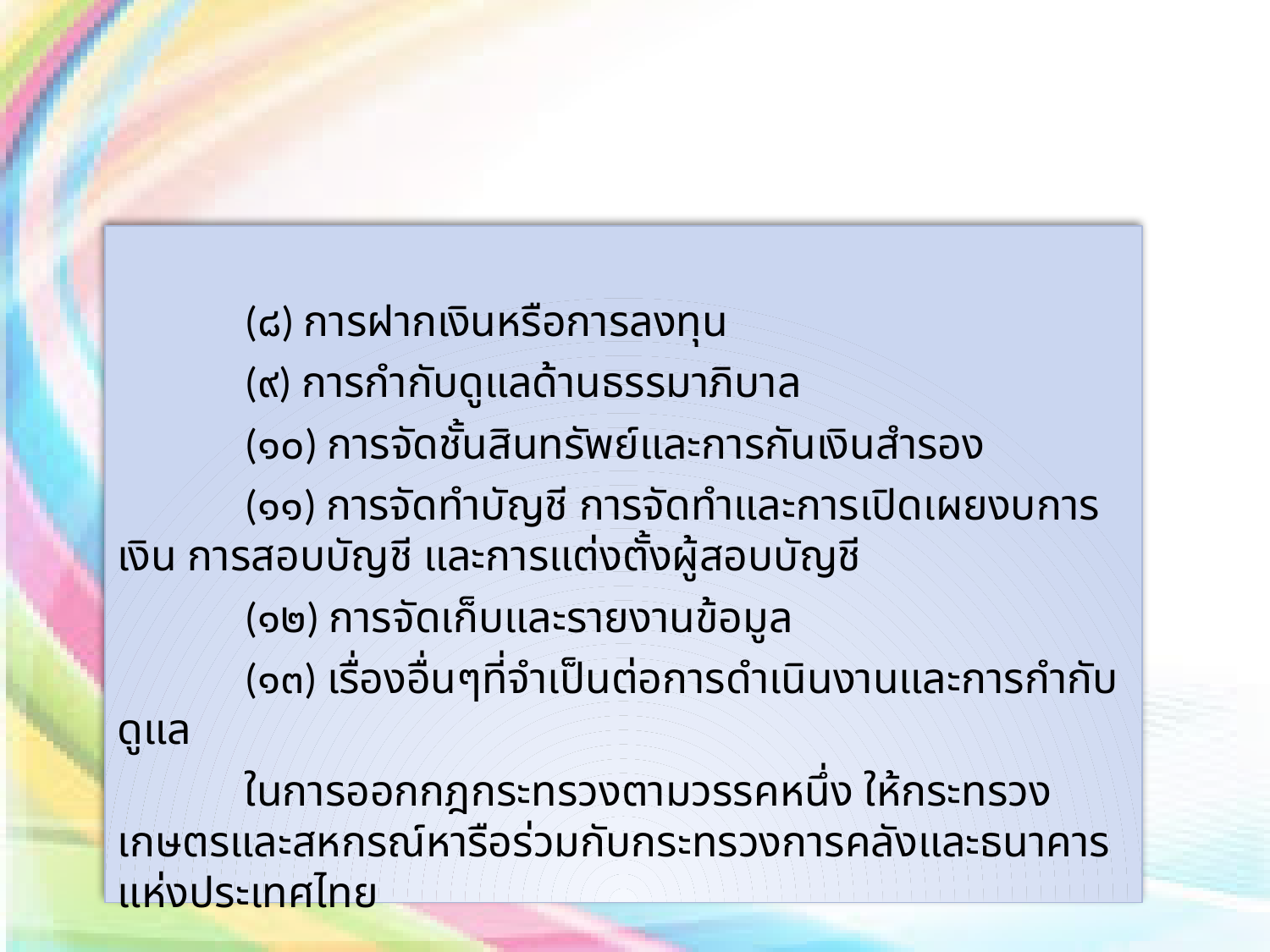

#

	(๘) การฝากเงินหรือการลงทุน
	(๙) การกำกับดูแลด้านธรรมาภิบาล
	(๑๐) การจัดชั้นสินทรัพย์และการกันเงินสำรอง
	(๑๑) การจัดทำบัญชี การจัดทำและการเปิดเผยงบการเงิน การสอบบัญชี และการแต่งตั้งผู้สอบบัญชี
	(๑๒) การจัดเก็บและรายงานข้อมูล
	(๑๓) เรื่องอื่นๆที่จำเป็นต่อการดำเนินงานและการกำกับดูแล
	ในการออกกฎกระทรวงตามวรรคหนึ่ง ให้กระทรวงเกษตรและสหกรณ์หารือร่วมกับกระทรวงการคลังและธนาคารแห่งประเทศไทย